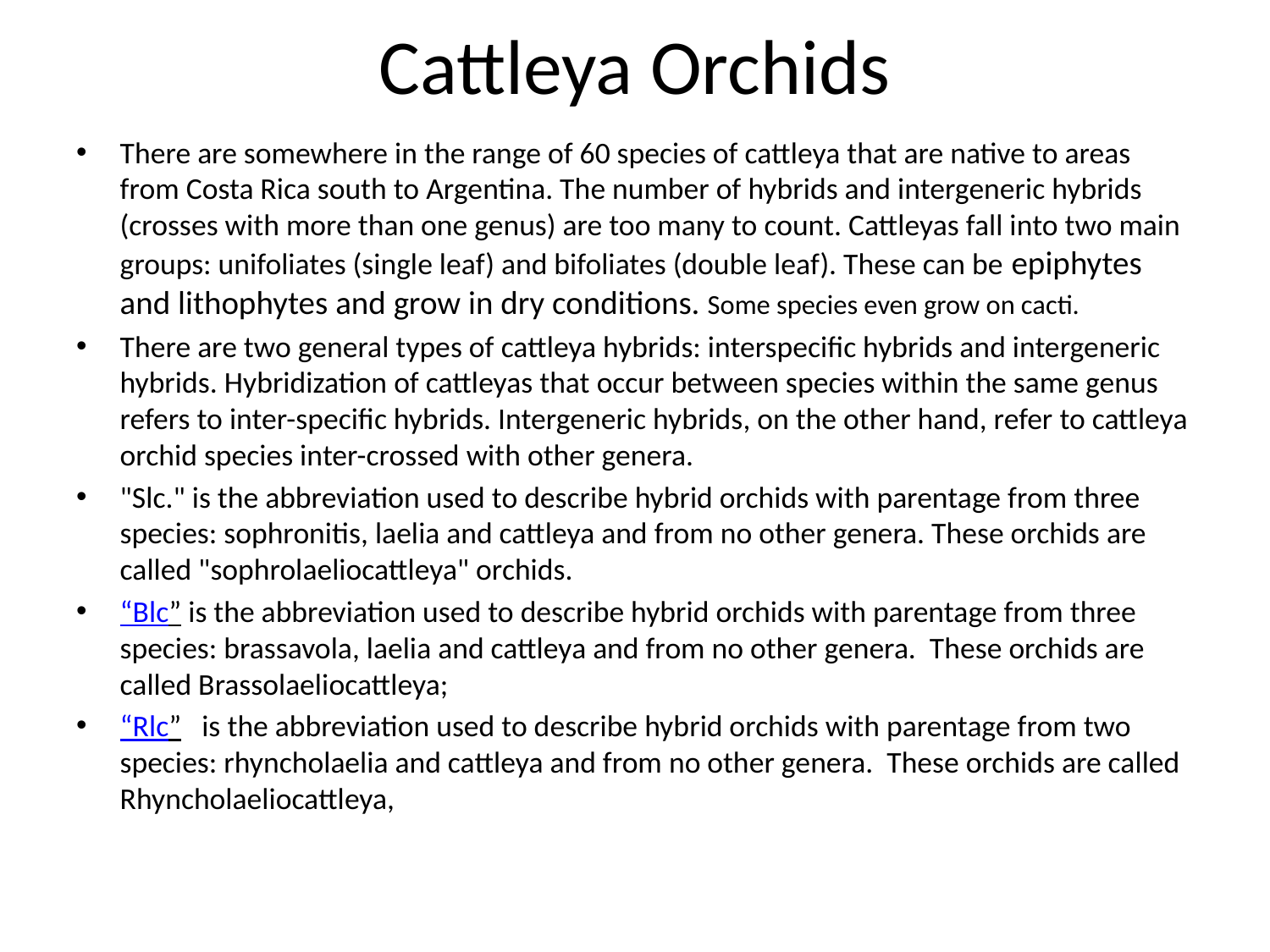

# Cattleya Orchids
There are somewhere in the range of 60 species of cattleya that are native to areas from Costa Rica south to Argentina. The number of hybrids and intergeneric hybrids (crosses with more than one genus) are too many to count. Cattleyas fall into two main groups: unifoliates (single leaf) and bifoliates (double leaf). These can be epiphytes and lithophytes and grow in dry conditions. Some species even grow on cacti.
There are two general types of cattleya hybrids: interspecific hybrids and intergeneric hybrids. Hybridization of cattleyas that occur between species within the same genus refers to inter-specific hybrids. Intergeneric hybrids, on the other hand, refer to cattleya orchid species inter-crossed with other genera.
"Slc." is the abbreviation used to describe hybrid orchids with parentage from three species: sophronitis, laelia and cattleya and from no other genera. These orchids are called "sophrolaeliocattleya" orchids.
“Blc” is the abbreviation used to describe hybrid orchids with parentage from three species: brassavola, laelia and cattleya and from no other genera.  These orchids are called Brassolaeliocattleya;
“Rlc”   is the abbreviation used to describe hybrid orchids with parentage from two species: rhyncholaelia and cattleya and from no other genera.  These orchids are called Rhyncholaeliocattleya,